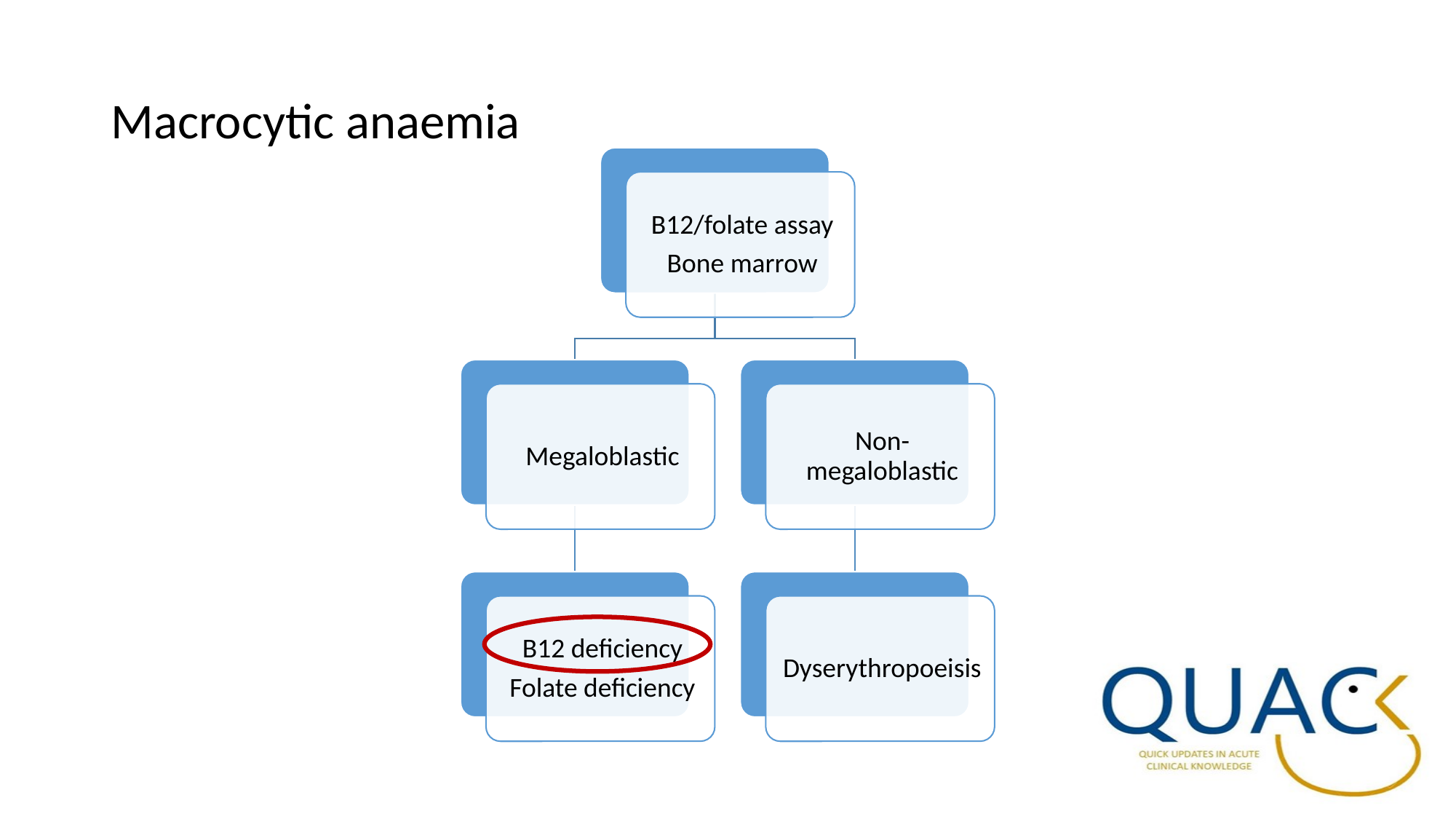

# Macrocytic anaemia
B12/folate assay
Bone marrow
Megaloblastic
B12 deficiency
Folate deficiency
Non-megaloblastic
Dyserythropoeisis